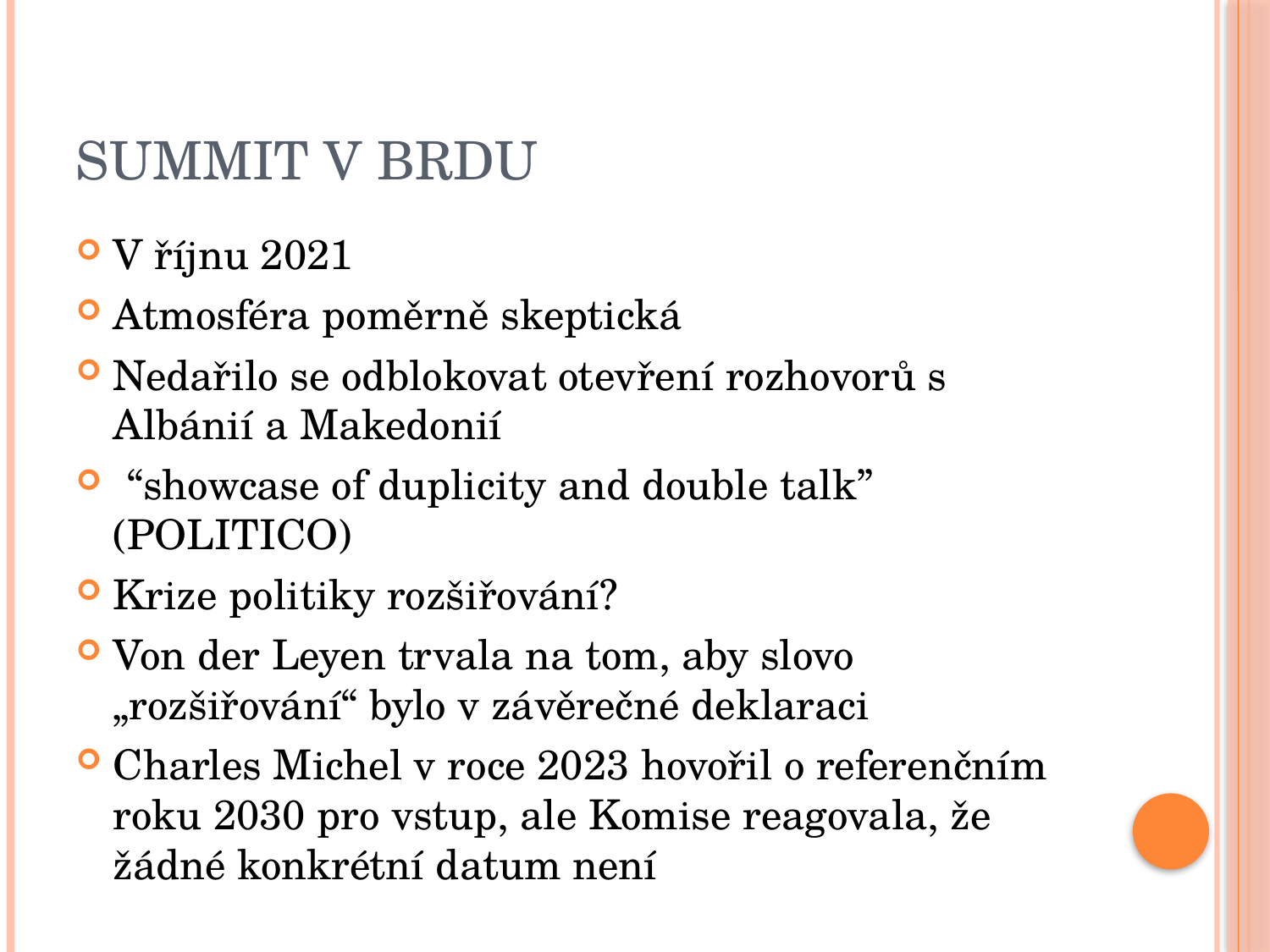

# Summit v Brdu
V říjnu 2021
Atmosféra poměrně skeptická
Nedařilo se odblokovat otevření rozhovorů s Albánií a Makedonií
 “showcase of duplicity and double talk” (POLITICO)
Krize politiky rozšiřování?
Von der Leyen trvala na tom, aby slovo „rozšiřování“ bylo v závěrečné deklaraci
Charles Michel v roce 2023 hovořil o referenčním roku 2030 pro vstup, ale Komise reagovala, že žádné konkrétní datum není